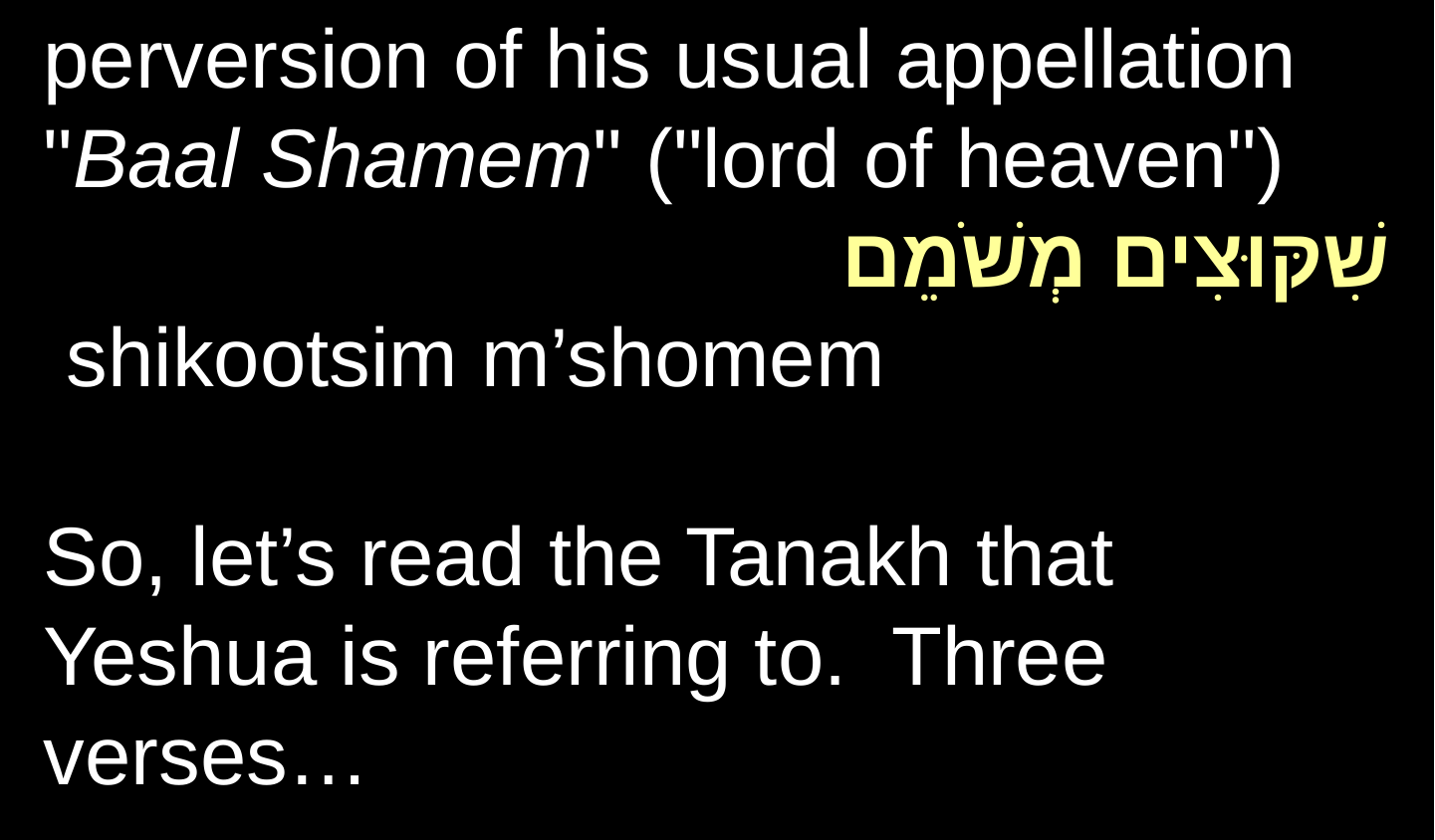

perversion of his usual appellation "Baal Shamem" ("lord of heaven")
שִׁקּוּצִים מְשֹׁמֵם
 shikootsim m’shomem

So, let’s read the Tanakh that Yeshua is referring to.  Three verses…